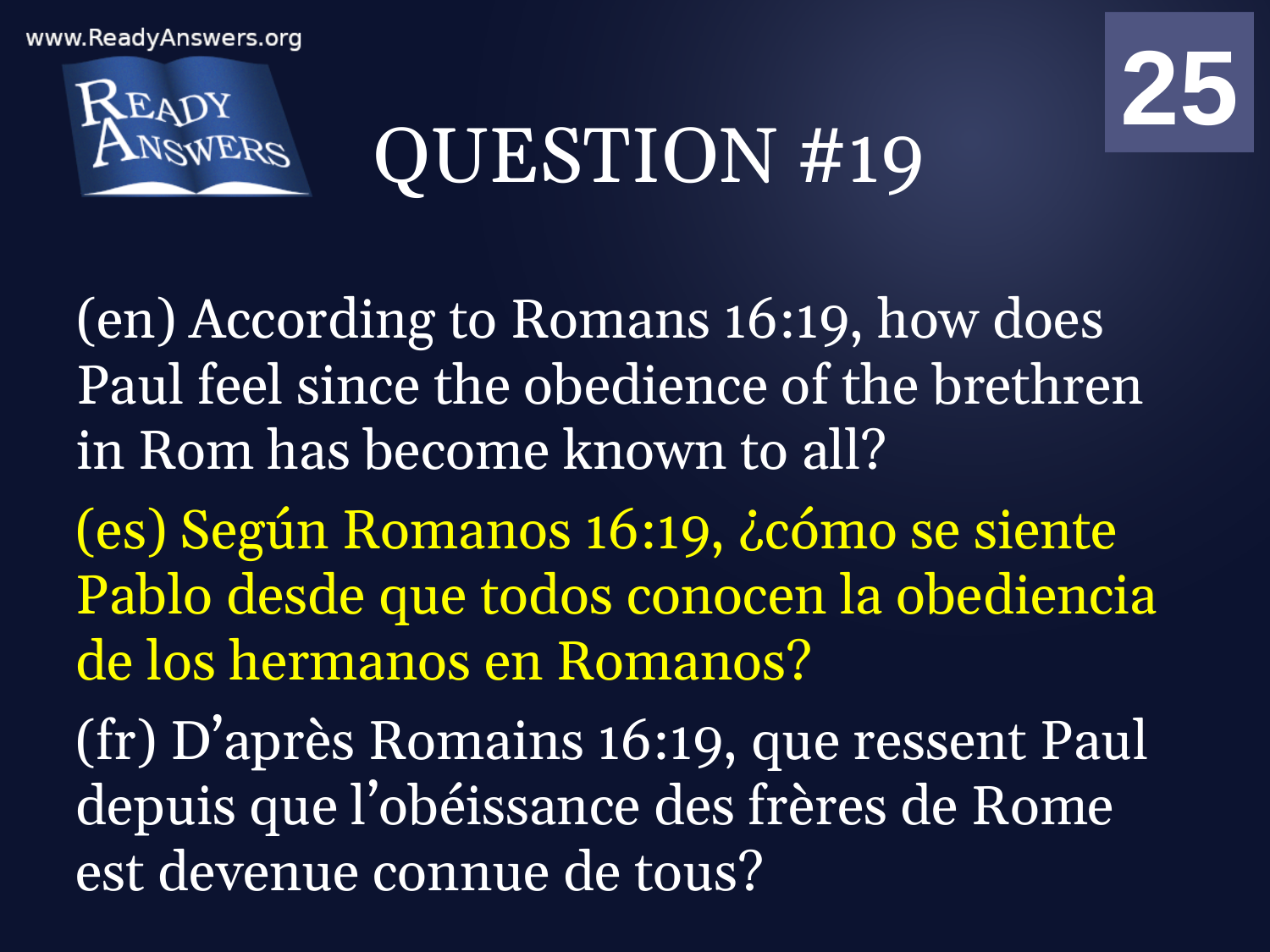

01
02
03
04
05
06
07
08
09
10
11
12
13
14
15
16
17
18
19
20
21
22
23
24
25
00
# QUESTION #19
(en) According to Romans 16:19, how does Paul feel since the obedience of the brethren in Rom has become known to all?
(es) Según Romanos 16:19, ¿cómo se siente Pablo desde que todos conocen la obediencia de los hermanos en Romanos?
(fr) D’après Romains 16:19, que ressent Paul depuis que l’obéissance des frères de Rome est devenue connue de tous?